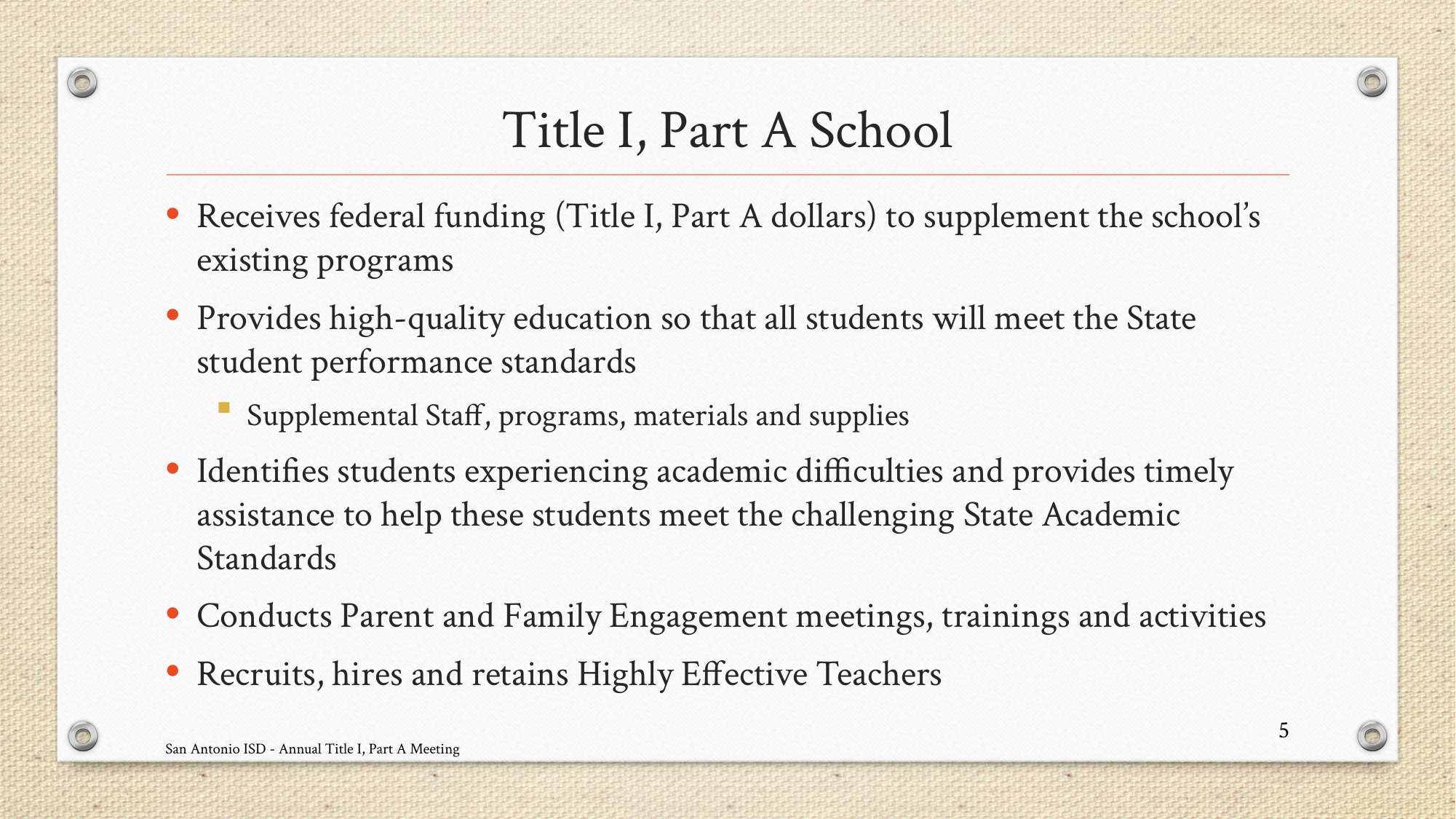

# Title I, Part A School
Receives federal funding (Title I, Part A dollars) to supplement the school’s existing programs
Provides high-quality education so that all students will meet the State student performance standards
Supplemental Staff, programs, materials and supplies
Identifies students experiencing academic difficulties and provides timely assistance to help these students meet the challenging State Academic Standards
Conducts Parent and Family Engagement meetings, trainings and activities
Recruits, hires and retains Highly Effective Teachers
5
San Antonio ISD - Annual Title I, Part A Meeting